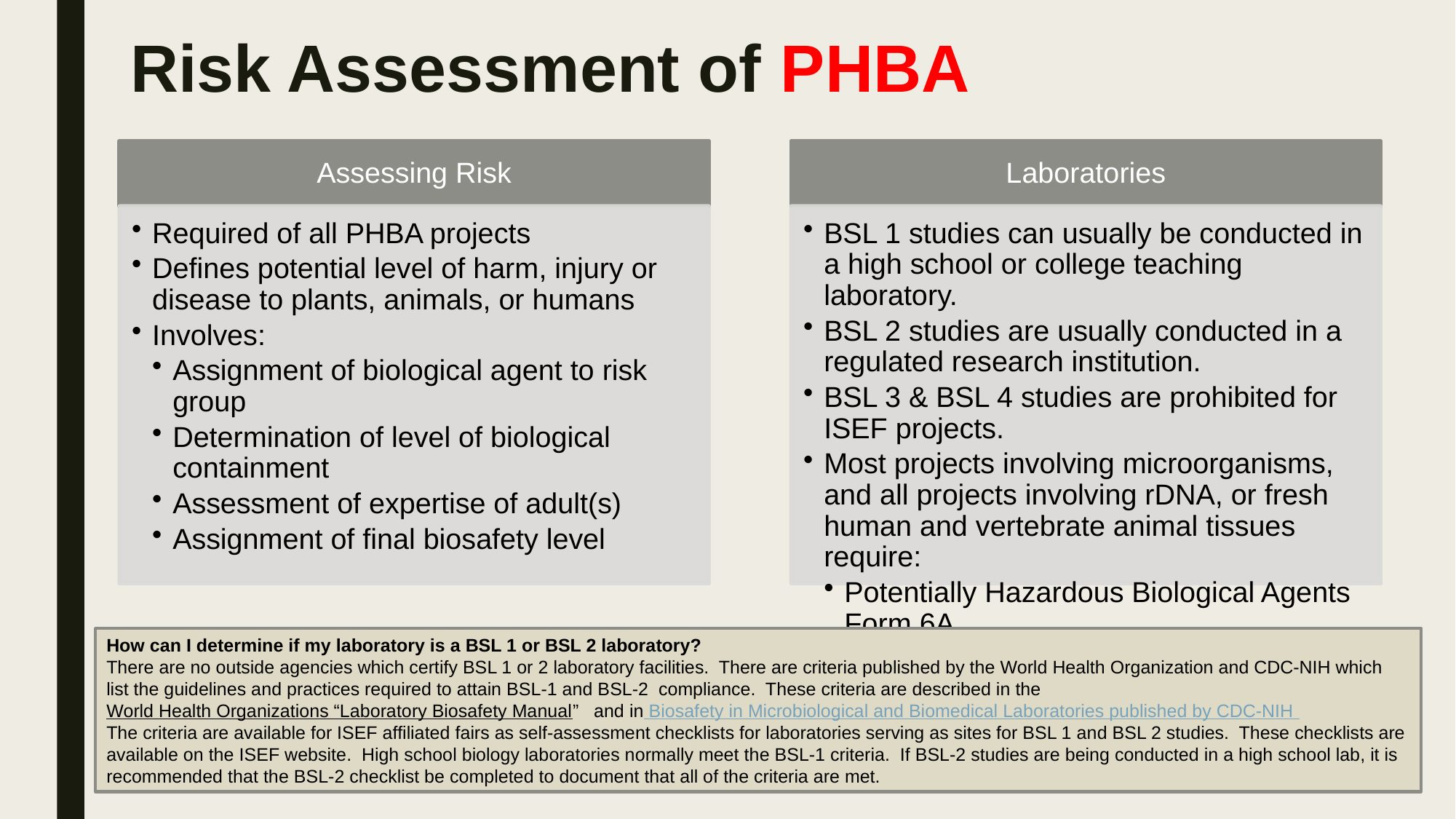

# Risk Assessment of PHBA
Assessing Risk
Required of all PHBA projects
Defines potential level of harm, injury or disease to plants, animals, or humans
Involves:
Assignment of biological agent to risk group
Determination of level of biological containment
Assessment of expertise of adult(s)
Assignment of final biosafety level
Laboratories
BSL 1 studies can usually be conducted in a high school or college teaching laboratory.
BSL 2 studies are usually conducted in a regulated research institution.
BSL 3 & BSL 4 studies are prohibited for ISEF projects.
Most projects involving microorganisms, and all projects involving rDNA, or fresh human and vertebrate animal tissues require:
Potentially Hazardous Biological Agents Form 6A
How can I determine if my laboratory is a BSL 1 or BSL 2 laboratory?
There are no outside agencies which certify BSL 1 or 2 laboratory facilities.  There are criteria published by the World Health Organization and CDC-NIH which list the guidelines and practices required to attain BSL-1 and BSL-2  compliance.  These criteria are described in the World Health Organizations “Laboratory Biosafety Manual”   and in Biosafety in Microbiological and Biomedical Laboratories published by CDC-NIH
The criteria are available for ISEF affiliated fairs as self-assessment checklists for laboratories serving as sites for BSL 1 and BSL 2 studies.  These checklists are available on the ISEF website.  High school biology laboratories normally meet the BSL-1 criteria.  If BSL-2 studies are being conducted in a high school lab, it is recommended that the BSL-2 checklist be completed to document that all of the criteria are met.